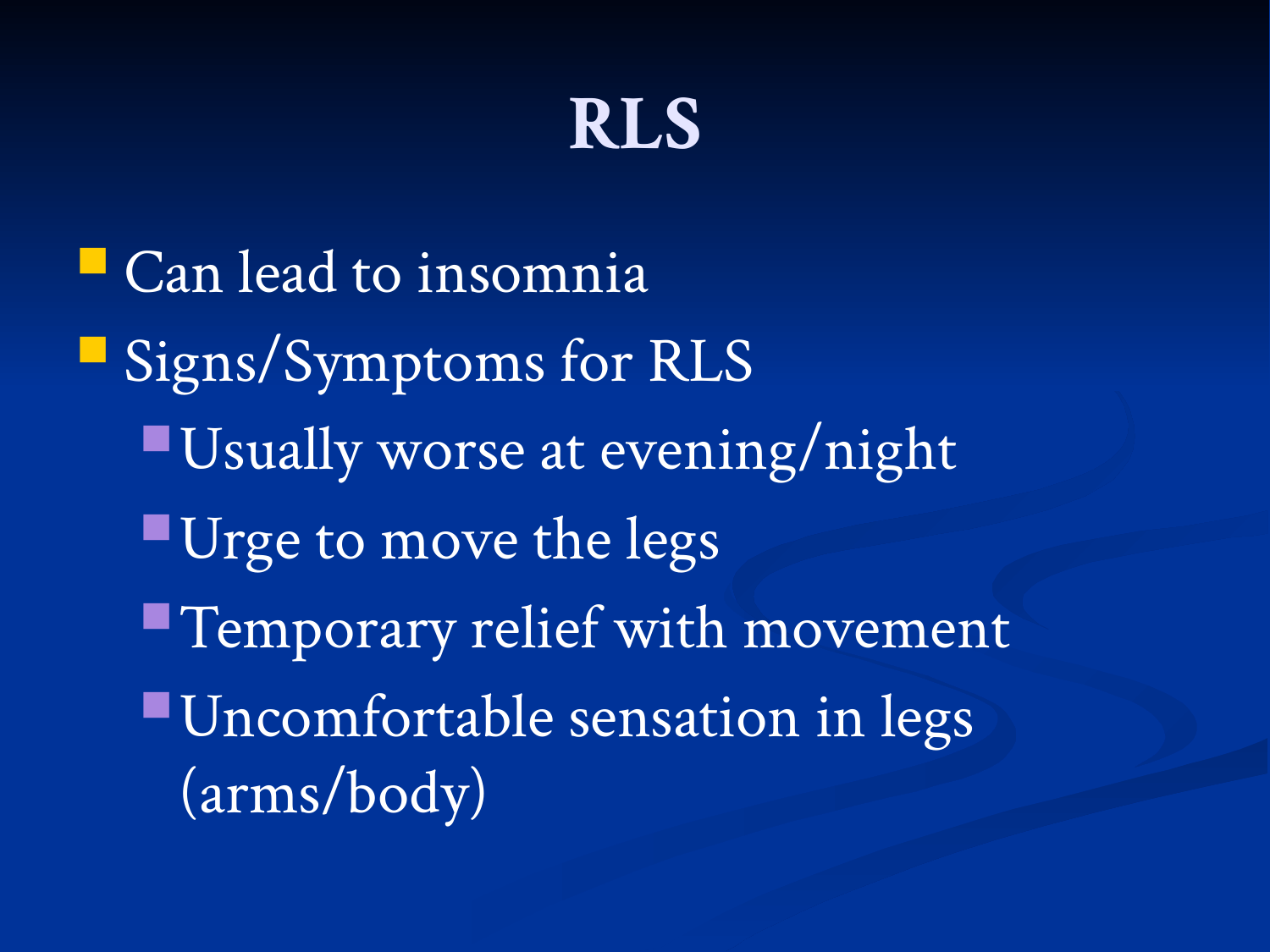

# RLS
Can lead to insomnia
Signs/Symptoms for RLS
Usually worse at evening/night
Urge to move the legs
Temporary relief with movement
Uncomfortable sensation in legs (arms/body)